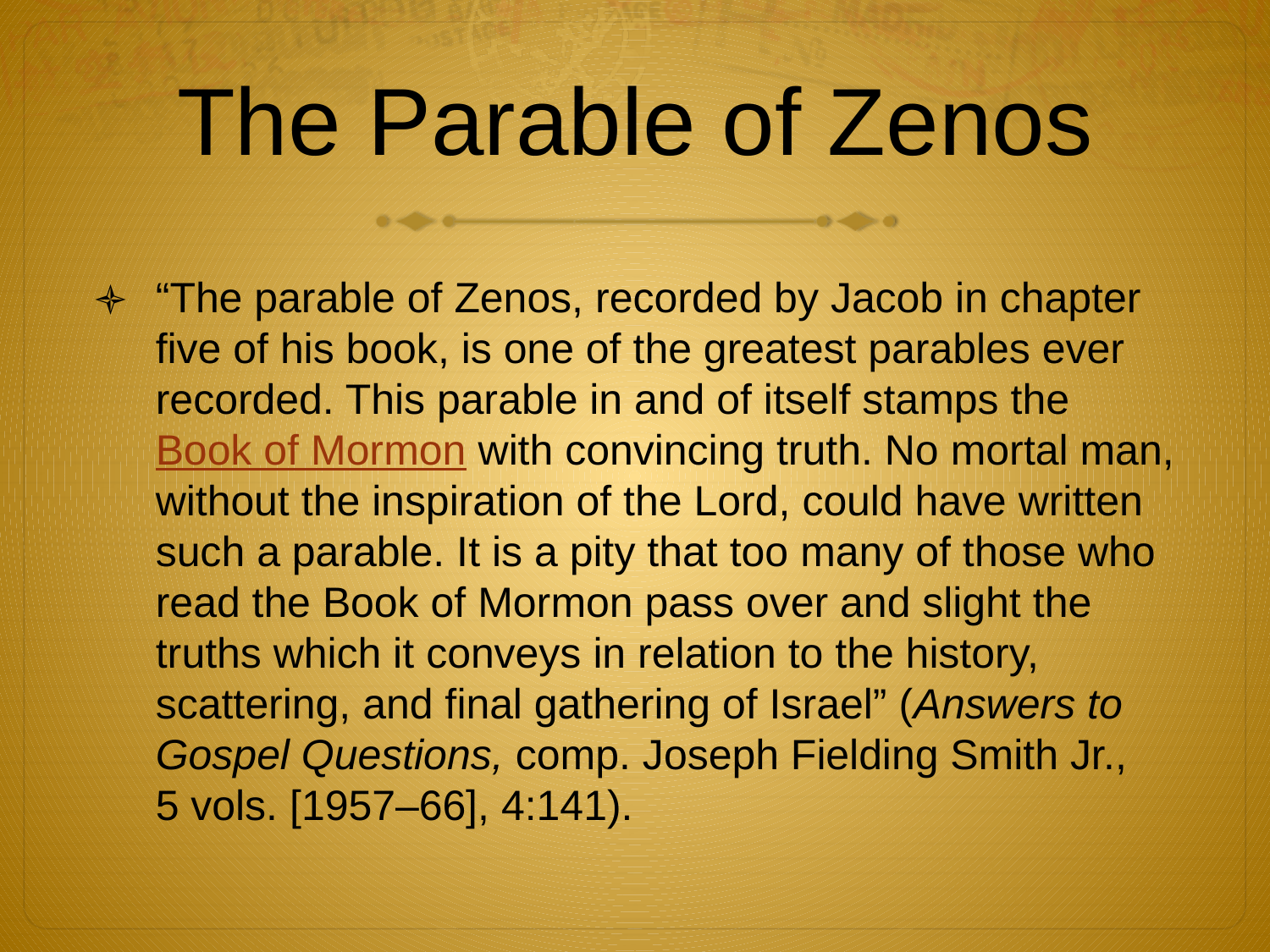

# The Parable of Zenos
“The parable of Zenos, recorded by Jacob in chapter five of his book, is one of the greatest parables ever recorded. This parable in and of itself stamps the Book of Mormon with convincing truth. No mortal man, without the inspiration of the Lord, could have written such a parable. It is a pity that too many of those who read the Book of Mormon pass over and slight the truths which it conveys in relation to the history, scattering, and final gathering of Israel” (Answers to Gospel Questions, comp. Joseph Fielding Smith Jr., 5 vols. [1957–66], 4:141).